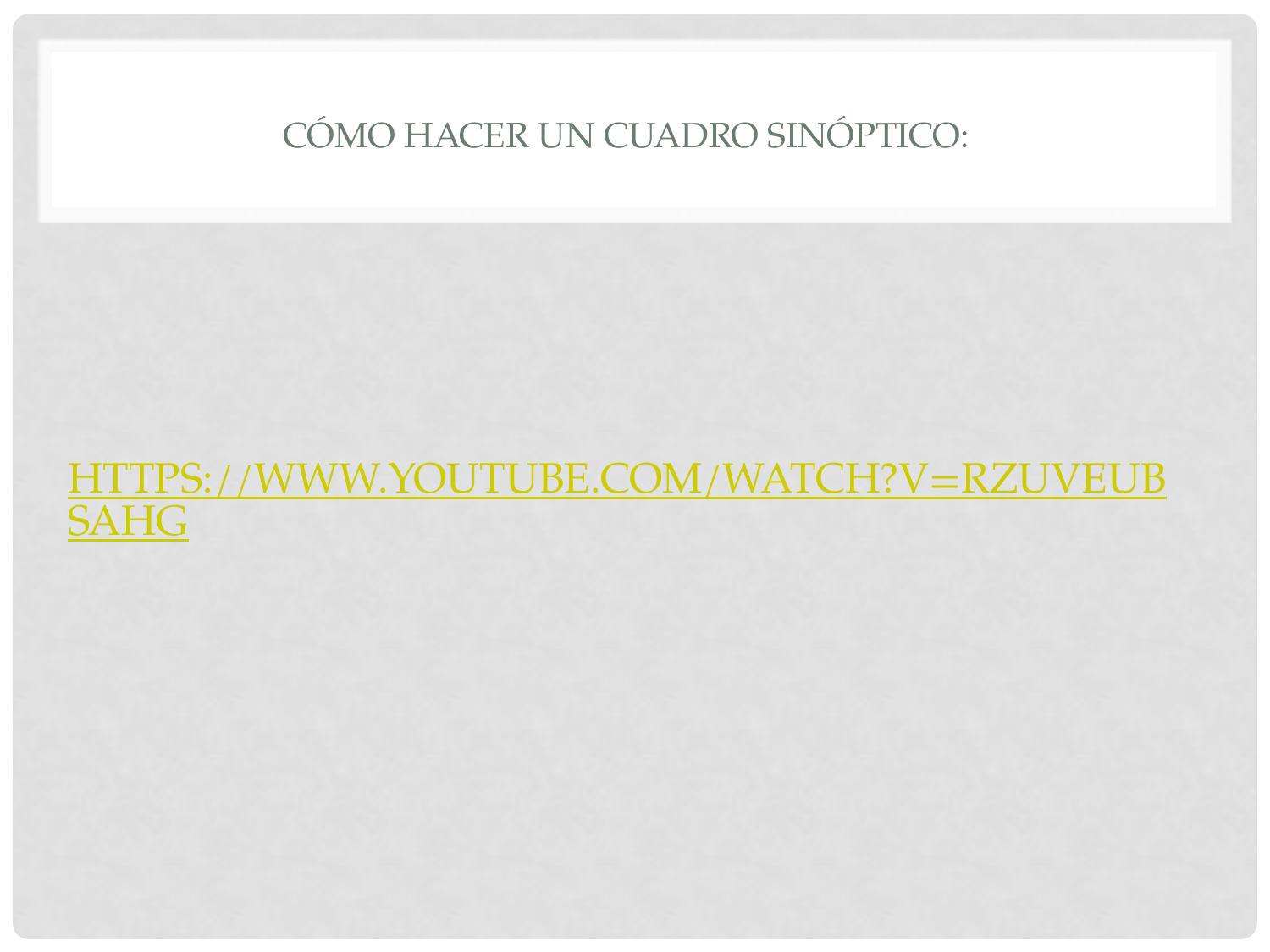

# Cómo hacer un cuadro sinóptico: https://www.youtube.com/watch?v=RzuveUBsaHg